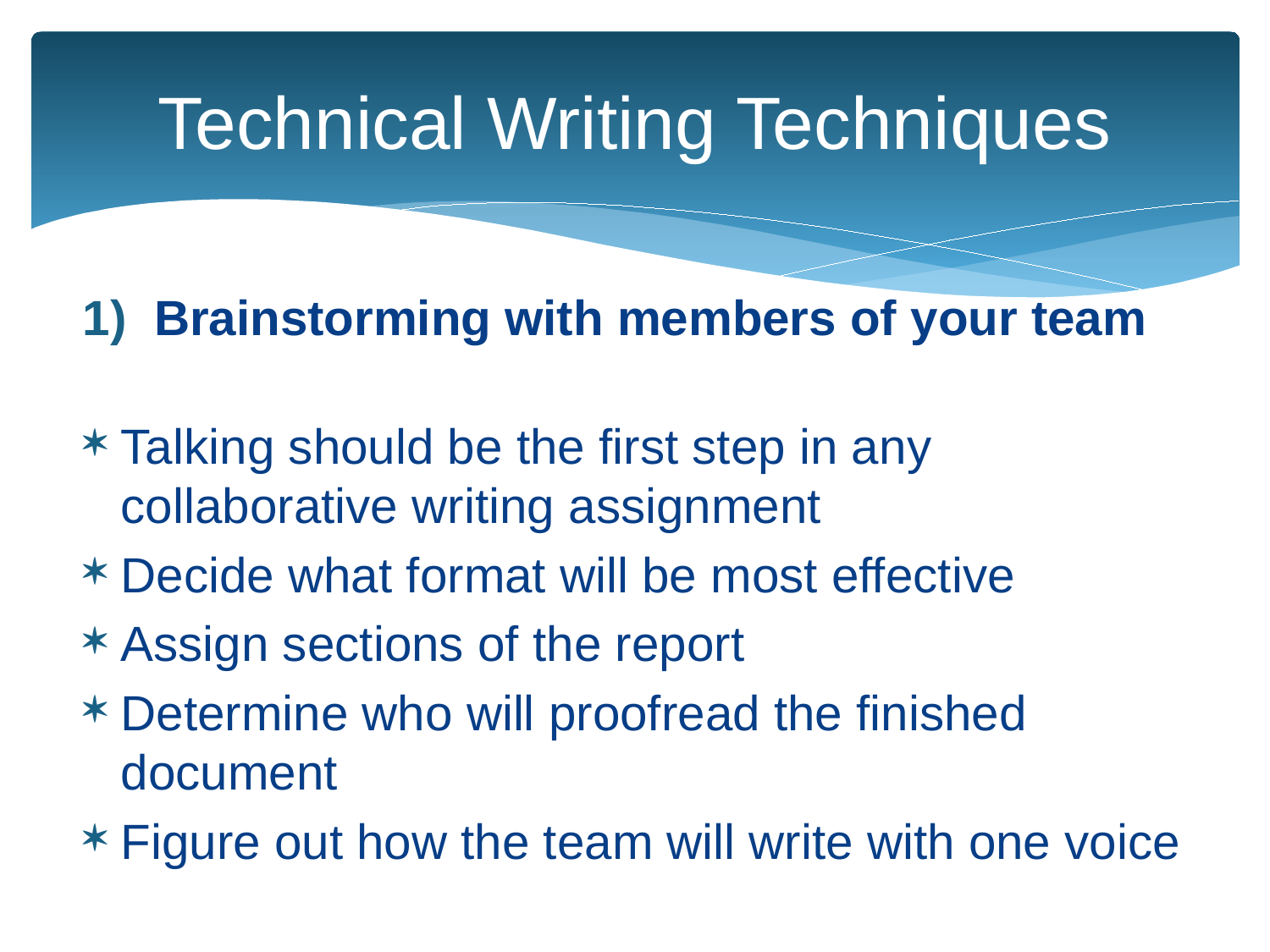

# Technical Writing Techniques
Brainstorming with members of your team
Talking should be the first step in any collaborative writing assignment
Decide what format will be most effective
Assign sections of the report
Determine who will proofread the finished document
Figure out how the team will write with one voice